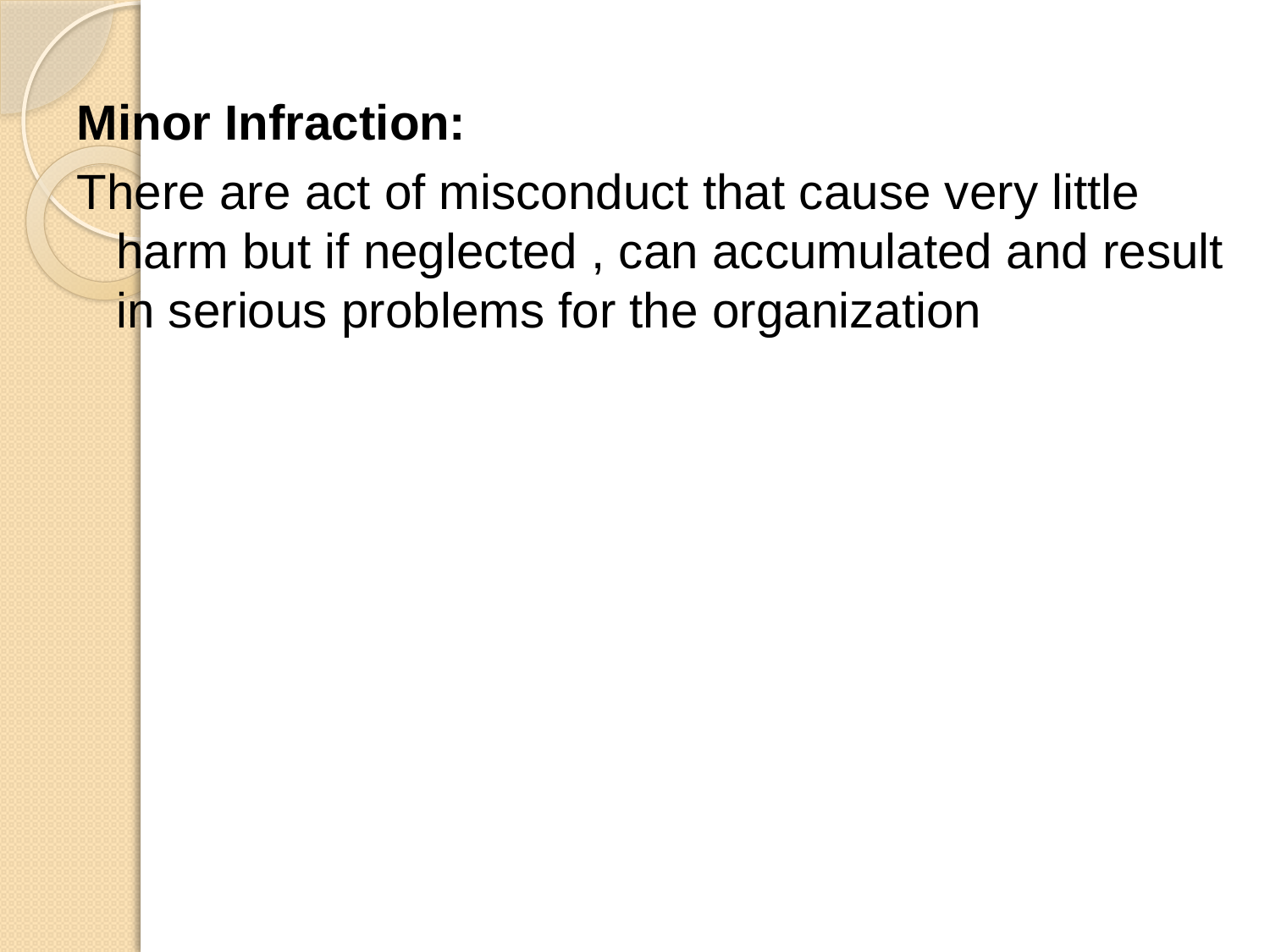

#
Minor Infraction:
There are act of misconduct that cause very little harm but if neglected , can accumulated and result in serious problems for the organization